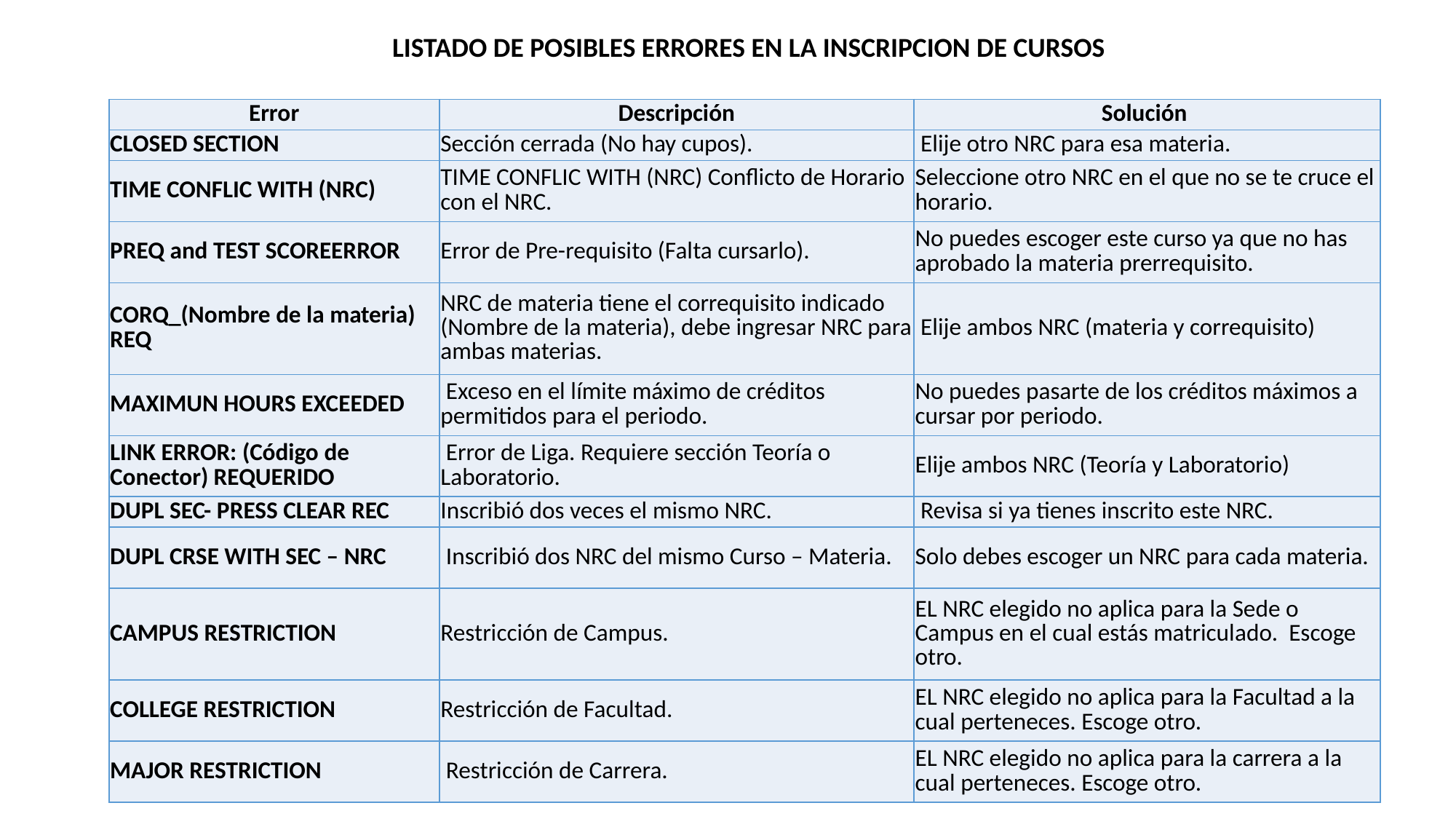

LISTADO DE POSIBLES ERRORES EN LA INSCRIPCION DE CURSOS
| Error | Descripción | Solución |
| --- | --- | --- |
| CLOSED SECTION | Sección cerrada (No hay cupos). | Elije otro NRC para esa materia. |
| TIME CONFLIC WITH (NRC) | TIME CONFLIC WITH (NRC) Conflicto de Horario con el NRC. | Seleccione otro NRC en el que no se te cruce el horario. |
| PREQ and TEST SCOREERROR | Error de Pre-requisito (Falta cursarlo). | No puedes escoger este curso ya que no has aprobado la materia prerrequisito. |
| CORQ\_(Nombre de la materia) REQ | NRC de materia tiene el correquisito indicado (Nombre de la materia), debe ingresar NRC para ambas materias. | Elije ambos NRC (materia y correquisito) |
| MAXIMUN HOURS EXCEEDED | Exceso en el límite máximo de créditos permitidos para el periodo. | No puedes pasarte de los créditos máximos a cursar por periodo. |
| LINK ERROR: (Código de Conector) REQUERIDO | Error de Liga. Requiere sección Teoría o Laboratorio. | Elije ambos NRC (Teoría y Laboratorio) |
| DUPL SEC- PRESS CLEAR REC | Inscribió dos veces el mismo NRC. | Revisa si ya tienes inscrito este NRC. |
| DUPL CRSE WITH SEC – NRC | Inscribió dos NRC del mismo Curso – Materia. | Solo debes escoger un NRC para cada materia. |
| CAMPUS RESTRICTION | Restricción de Campus. | EL NRC elegido no aplica para la Sede o Campus en el cual estás matriculado. Escoge otro. |
| COLLEGE RESTRICTION | Restricción de Facultad. | EL NRC elegido no aplica para la Facultad a la cual perteneces. Escoge otro. |
| MAJOR RESTRICTION | Restricción de Carrera. | EL NRC elegido no aplica para la carrera a la cual perteneces. Escoge otro. |